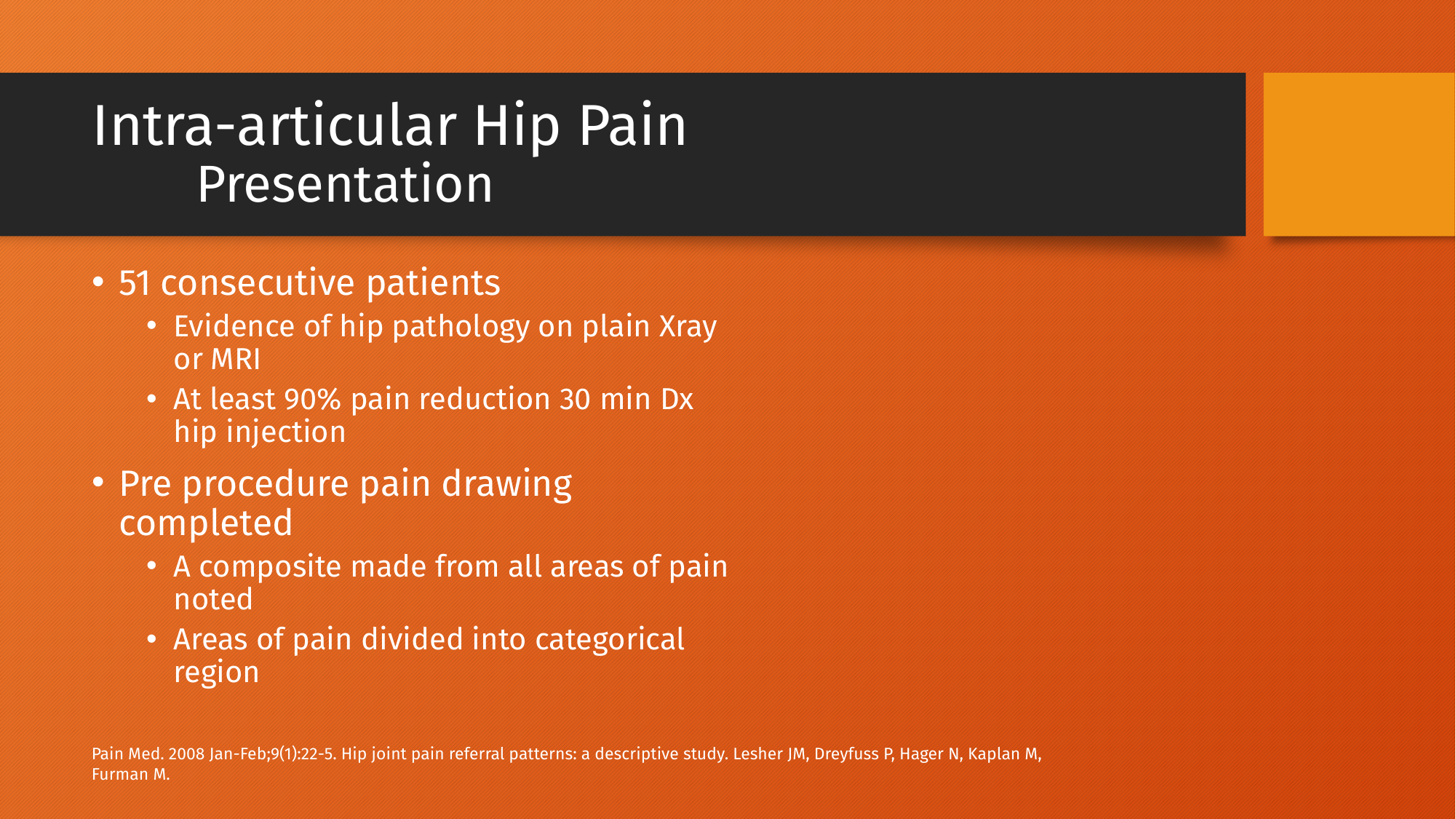

# Intra-articular Hip Pain Presentation
51 consecutive patients
Evidence of hip pathology on plain Xray or MRI
At least 90% pain reduction 30 min Dx hip injection
Pre procedure pain drawing completed
A composite made from all areas of pain noted
Areas of pain divided into categorical region
Pain Med. 2008 Jan-Feb;9(1):22-5. Hip joint pain referral patterns: a descriptive study. Lesher JM, Dreyfuss P, Hager N, Kaplan M, Furman M.